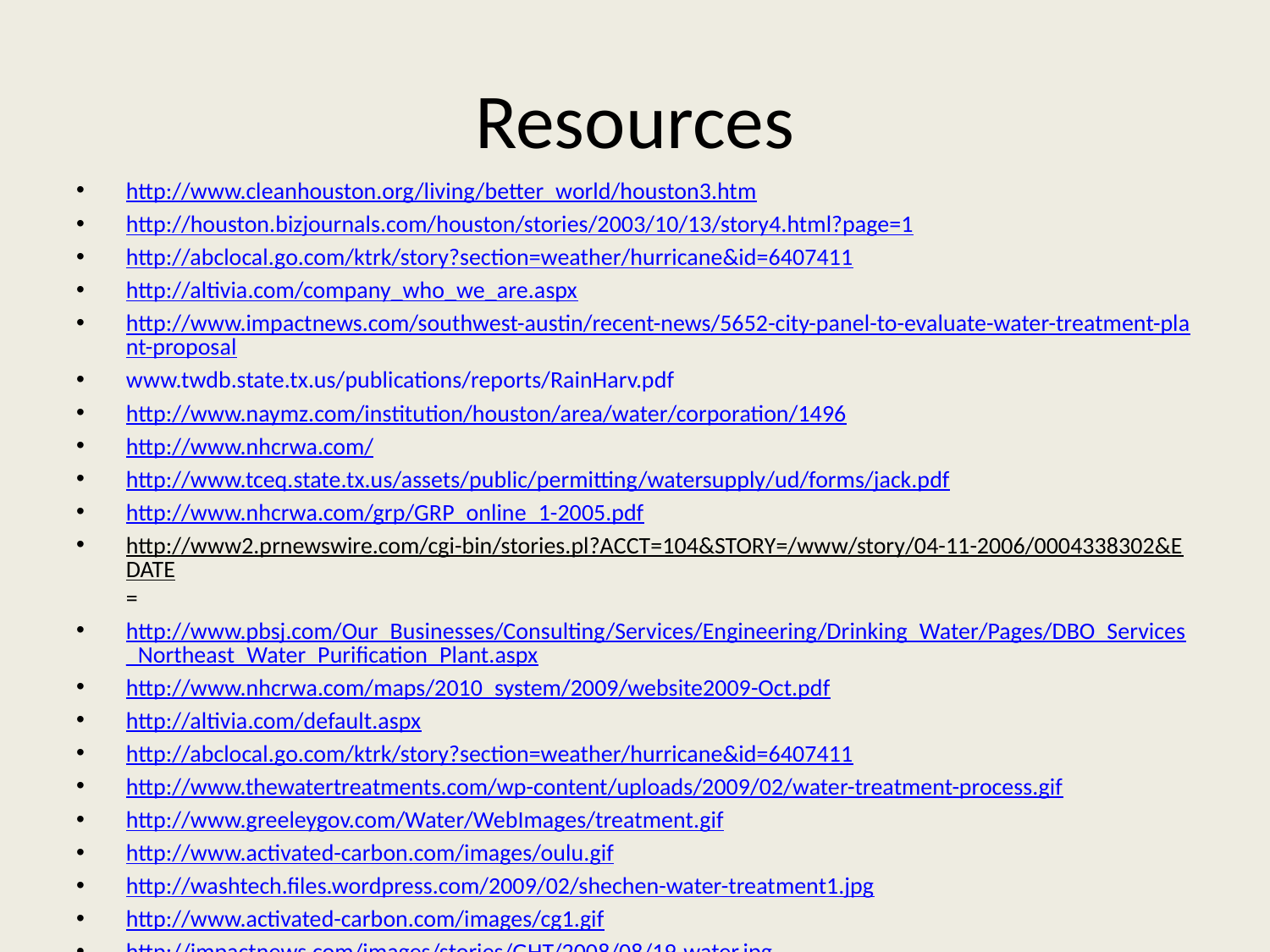

# Resources
http://www.cleanhouston.org/living/better_world/houston3.htm
http://houston.bizjournals.com/houston/stories/2003/10/13/story4.html?page=1
http://abclocal.go.com/ktrk/story?section=weather/hurricane&id=6407411
http://altivia.com/company_who_we_are.aspx
http://www.impactnews.com/southwest-austin/recent-news/5652-city-panel-to-evaluate-water-treatment-plant-proposal
www.twdb.state.tx.us/publications/reports/RainHarv.pdf
http://www.naymz.com/institution/houston/area/water/corporation/1496
http://www.nhcrwa.com/
http://www.tceq.state.tx.us/assets/public/permitting/watersupply/ud/forms/jack.pdf
http://www.nhcrwa.com/grp/GRP_online_1-2005.pdf
http://www2.prnewswire.com/cgi-bin/stories.pl?ACCT=104&STORY=/www/story/04-11-2006/0004338302&EDATE=
http://www.pbsj.com/Our_Businesses/Consulting/Services/Engineering/Drinking_Water/Pages/DBO_Services_Northeast_Water_Purification_Plant.aspx
http://www.nhcrwa.com/maps/2010_system/2009/website2009-Oct.pdf
http://altivia.com/default.aspx
http://abclocal.go.com/ktrk/story?section=weather/hurricane&id=6407411
http://www.thewatertreatments.com/wp-content/uploads/2009/02/water-treatment-process.gif
http://www.greeleygov.com/Water/WebImages/treatment.gif
http://www.activated-carbon.com/images/oulu.gif
http://washtech.files.wordpress.com/2009/02/shechen-water-treatment1.jpg
http://www.activated-carbon.com/images/cg1.gif
http://impactnews.com/images/stories/GHT/2008/08/19-water.jpg